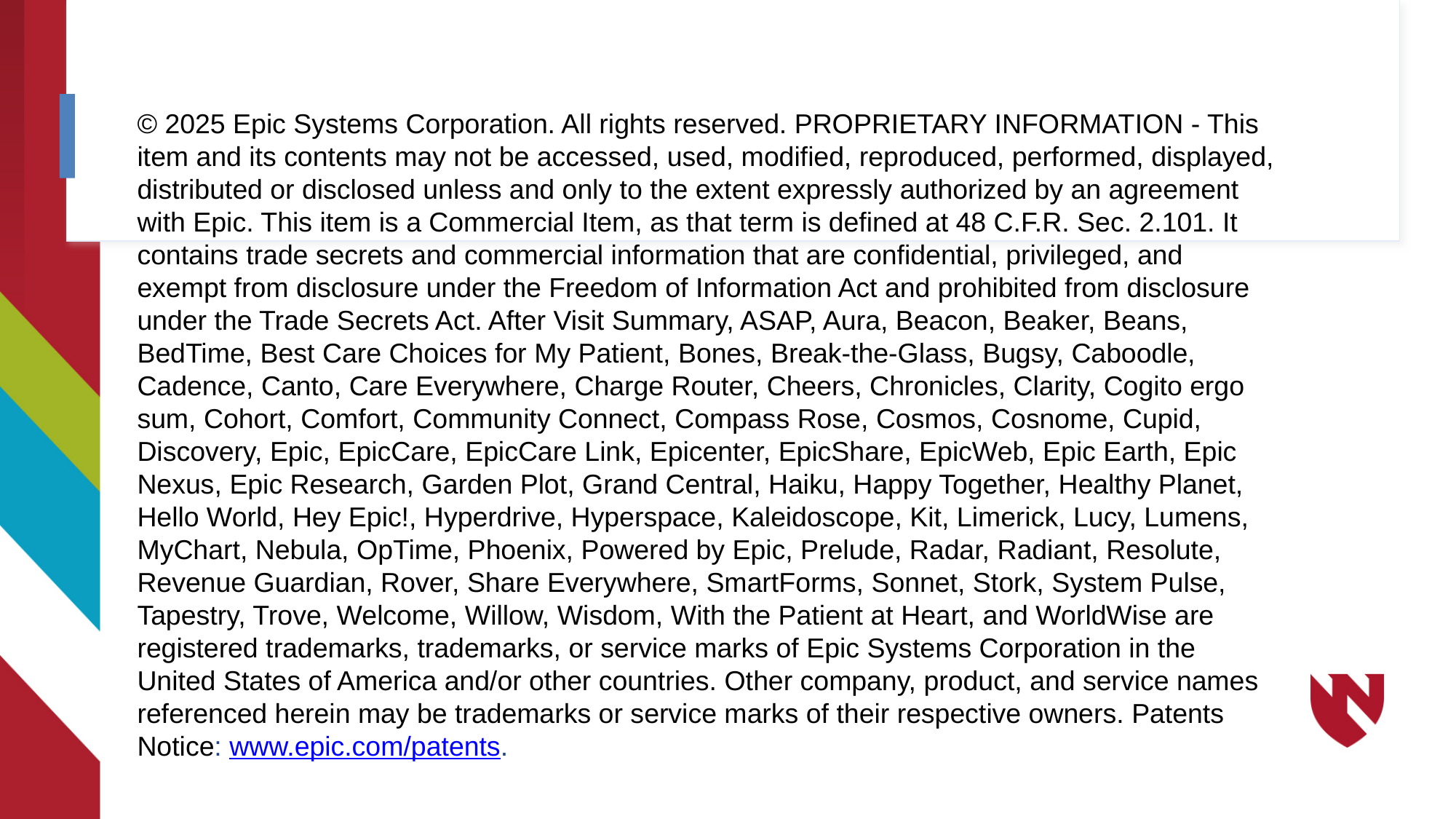

© 2025 Epic Systems Corporation. All rights reserved. PROPRIETARY INFORMATION - This item and its contents may not be accessed, used, modified, reproduced, performed, displayed, distributed or disclosed unless and only to the extent expressly authorized by an agreement with Epic. This item is a Commercial Item, as that term is defined at 48 C.F.R. Sec. 2.101. It contains trade secrets and commercial information that are confidential, privileged, and exempt from disclosure under the Freedom of Information Act and prohibited from disclosure under the Trade Secrets Act. After Visit Summary, ASAP, Aura, Beacon, Beaker, Beans, BedTime, Best Care Choices for My Patient, Bones, Break-the-Glass, Bugsy, Caboodle, Cadence, Canto, Care Everywhere, Charge Router, Cheers, Chronicles, Clarity, Cogito ergo sum, Cohort, Comfort, Community Connect, Compass Rose, Cosmos, Cosnome, Cupid, Discovery, Epic, EpicCare, EpicCare Link, Epicenter, EpicShare, EpicWeb, Epic Earth, Epic Nexus, Epic Research, Garden Plot, Grand Central, Haiku, Happy Together, Healthy Planet, Hello World, Hey Epic!, Hyperdrive, Hyperspace, Kaleidoscope, Kit, Limerick, Lucy, Lumens, MyChart, Nebula, OpTime, Phoenix, Powered by Epic, Prelude, Radar, Radiant, Resolute, Revenue Guardian, Rover, Share Everywhere, SmartForms, Sonnet, Stork, System Pulse, Tapestry, Trove, Welcome, Willow, Wisdom, With the Patient at Heart, and WorldWise are registered trademarks, trademarks, or service marks of Epic Systems Corporation in the United States of America and/or other countries. Other company, product, and service names referenced herein may be trademarks or service marks of their respective owners. Patents Notice: www.epic.com/patents.